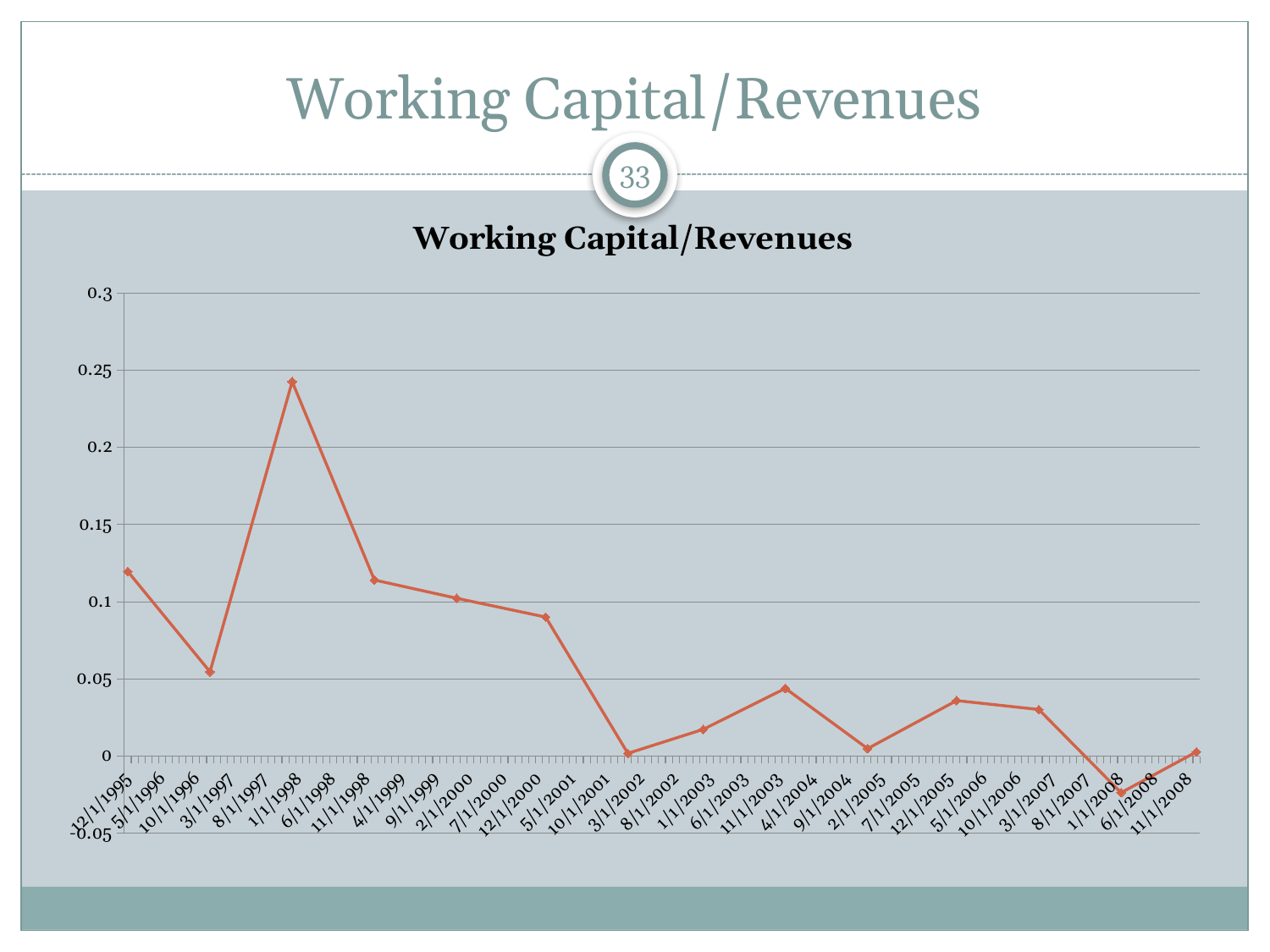

# Working Capital/Revenues
33

### Chart:

| Category | Working Capital/Revenues |
|---|---|
| 39812 | 0.0027303184873562493 |
| 39448 | -0.023722906606808637 |
| 39084 | 0.0301682093779104 |
| 38720 | 0.035971852250639653 |
| 38349 | 0.004849200191491832 |
| 37985 | 0.0438581868227723 |
| 37621 | 0.017324416767642684 |
| 37257 | 0.0017546788344184167 |
| 36893 | 0.09007919576709932 |
| 36522 | 0.10228443487720229 |
| 36158 | 0.11410775083608893 |
| 35794 | 0.24270695003092224 |
| 35428 | 0.054629487412711834 |
| 35064 | 0.11964953125016803 |